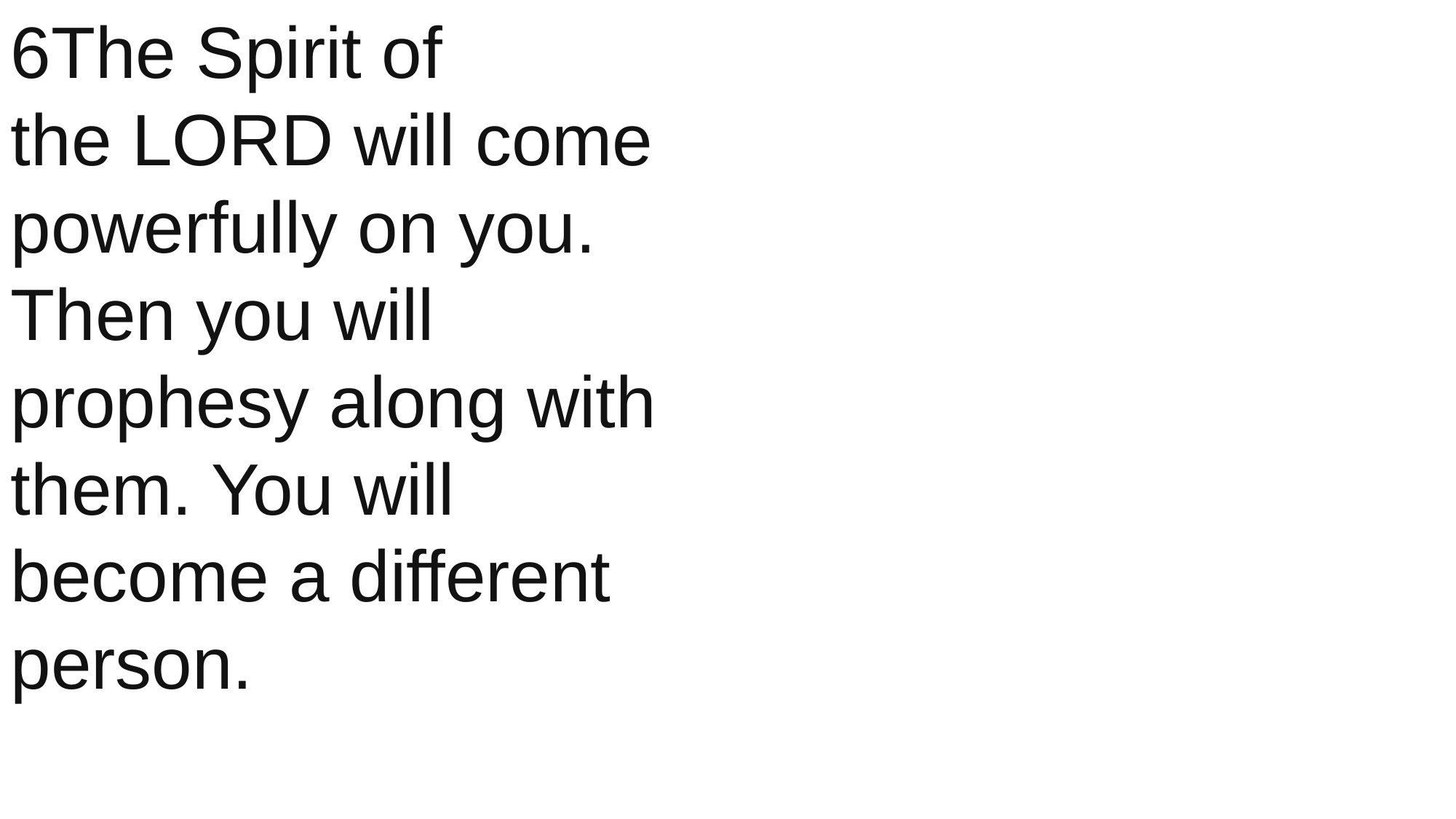

6The Spirit of the Lord will come powerfully on you. Then you will prophesy along with them. You will become a different person.
1 Samuel